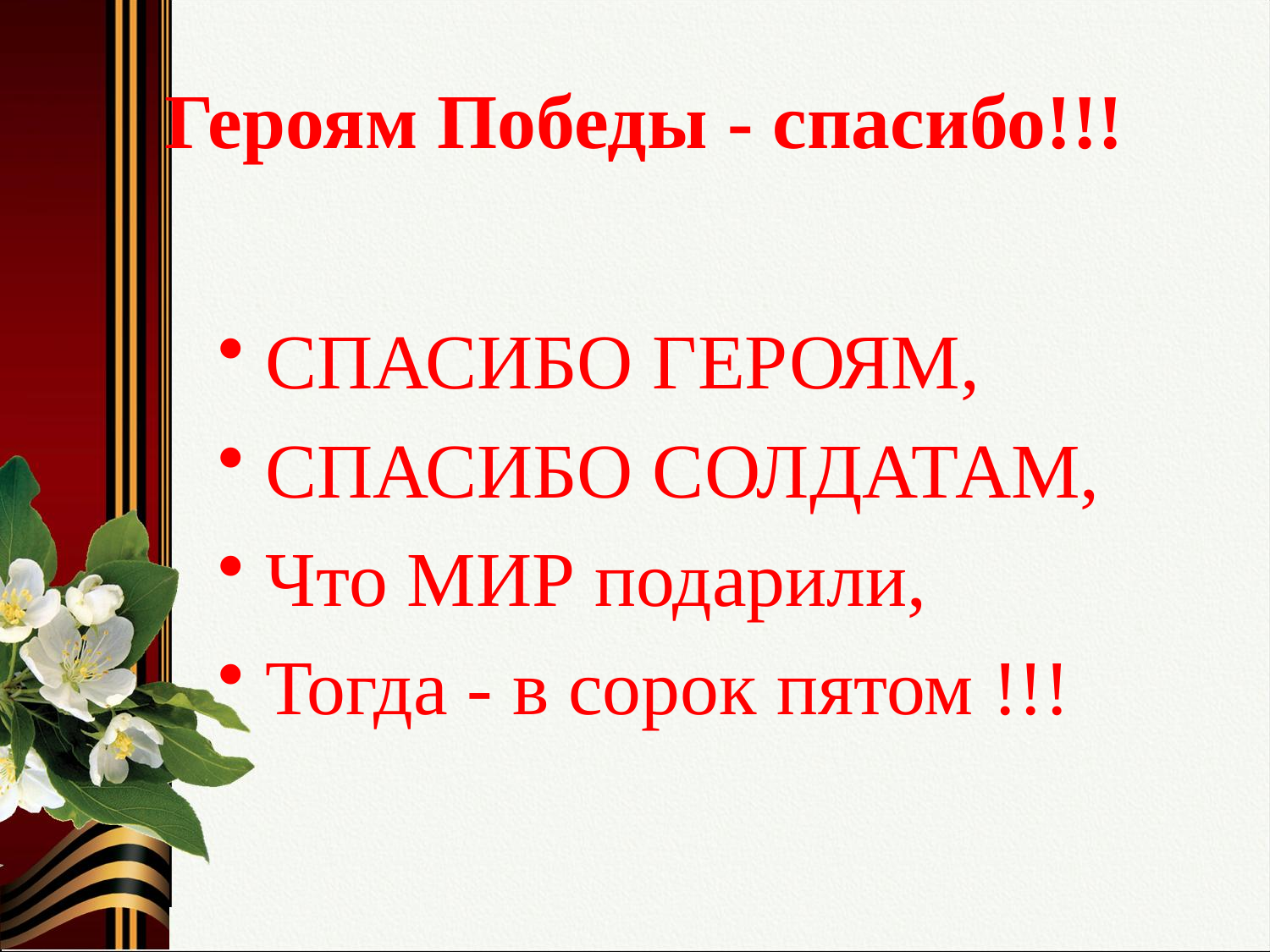

# Героям Победы - спасибо!!!

СПАСИБО ГЕРОЯМ,
СПАСИБО СОЛДАТАМ,
Что МИР подарили,
Тогда - в сорок пятом !!!